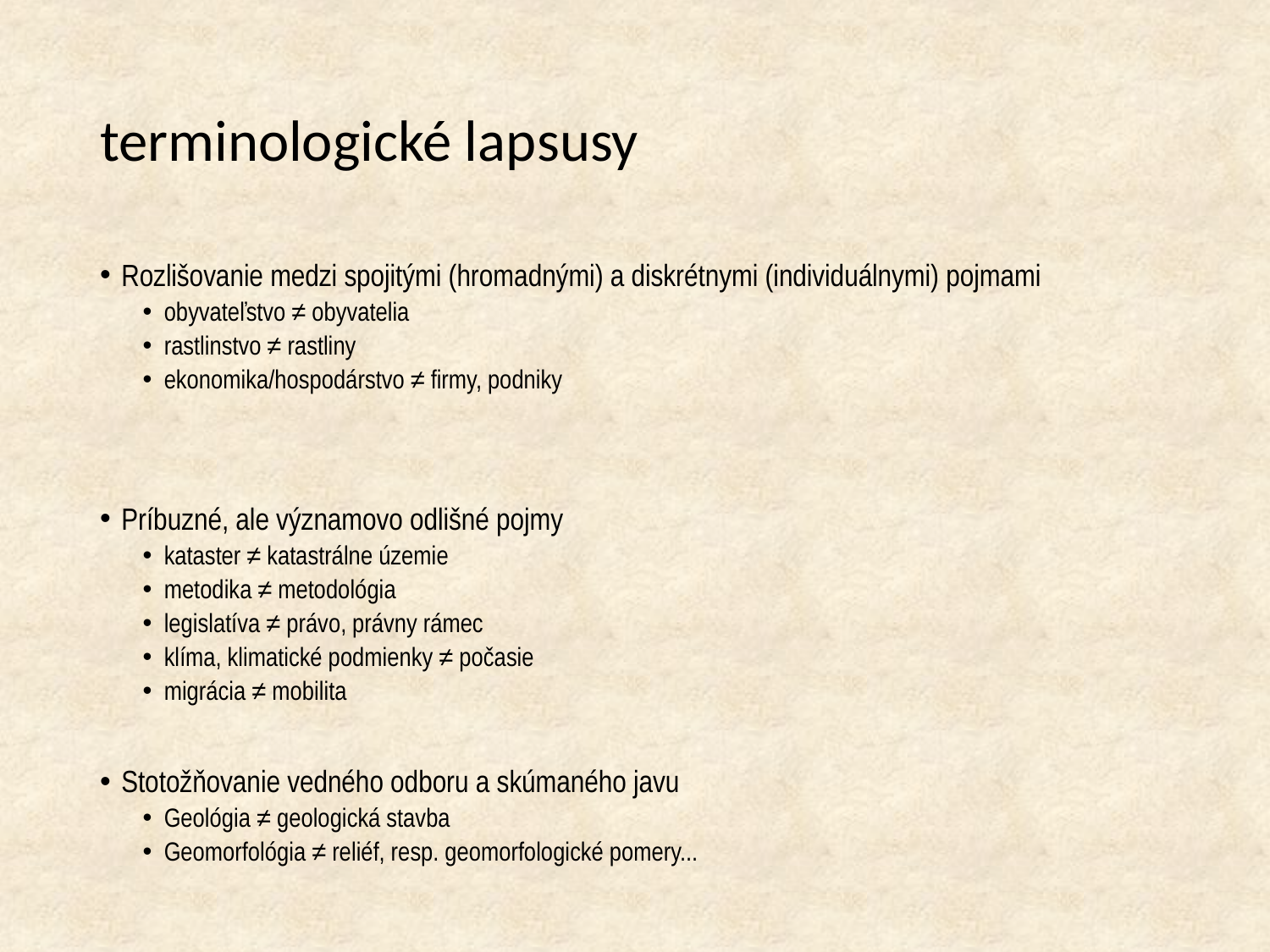

# terminologické lapsusy
Rozlišovanie medzi spojitými (hromadnými) a diskrétnymi (individuálnymi) pojmami
obyvateľstvo ≠ obyvatelia
rastlinstvo ≠ rastliny
ekonomika/hospodárstvo ≠ firmy, podniky

Príbuzné, ale významovo odlišné pojmy
kataster ≠ katastrálne územie
metodika ≠ metodológia
legislatíva ≠ právo, právny rámec
klíma, klimatické podmienky ≠ počasie
migrácia ≠ mobilita

Stotožňovanie vedného odboru a skúmaného javu
Geológia ≠ geologická stavba
Geomorfológia ≠ reliéf, resp. geomorfologické pomery...